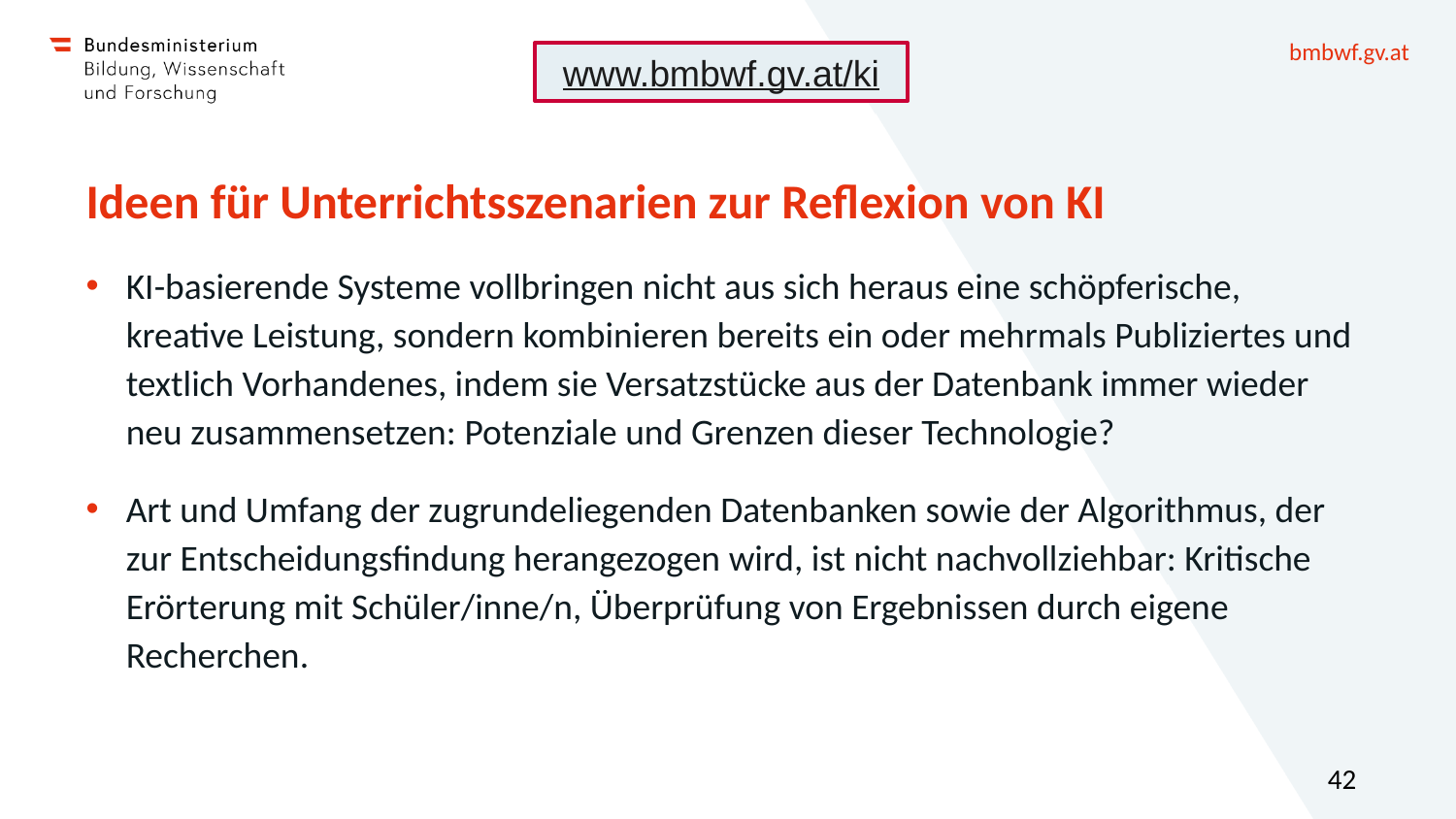

www.bmbwf.gv.at/ki
# Ideen für Unterrichtsszenarien zur Reflexion von KI
KI-basierende Systeme vollbringen nicht aus sich heraus eine schöpferische, kreative Leistung, sondern kombinieren bereits ein oder mehrmals Publiziertes und textlich Vorhandenes, indem sie Versatzstücke aus der Datenbank immer wieder neu zusammensetzen: Potenziale und Grenzen dieser Technologie?
Art und Umfang der zugrundeliegenden Datenbanken sowie der Algorithmus, der zur Entscheidungsfindung herangezogen wird, ist nicht nachvollziehbar: Kritische Erörterung mit Schüler/inne/n, Überprüfung von Ergebnissen durch eigene Recherchen.
42